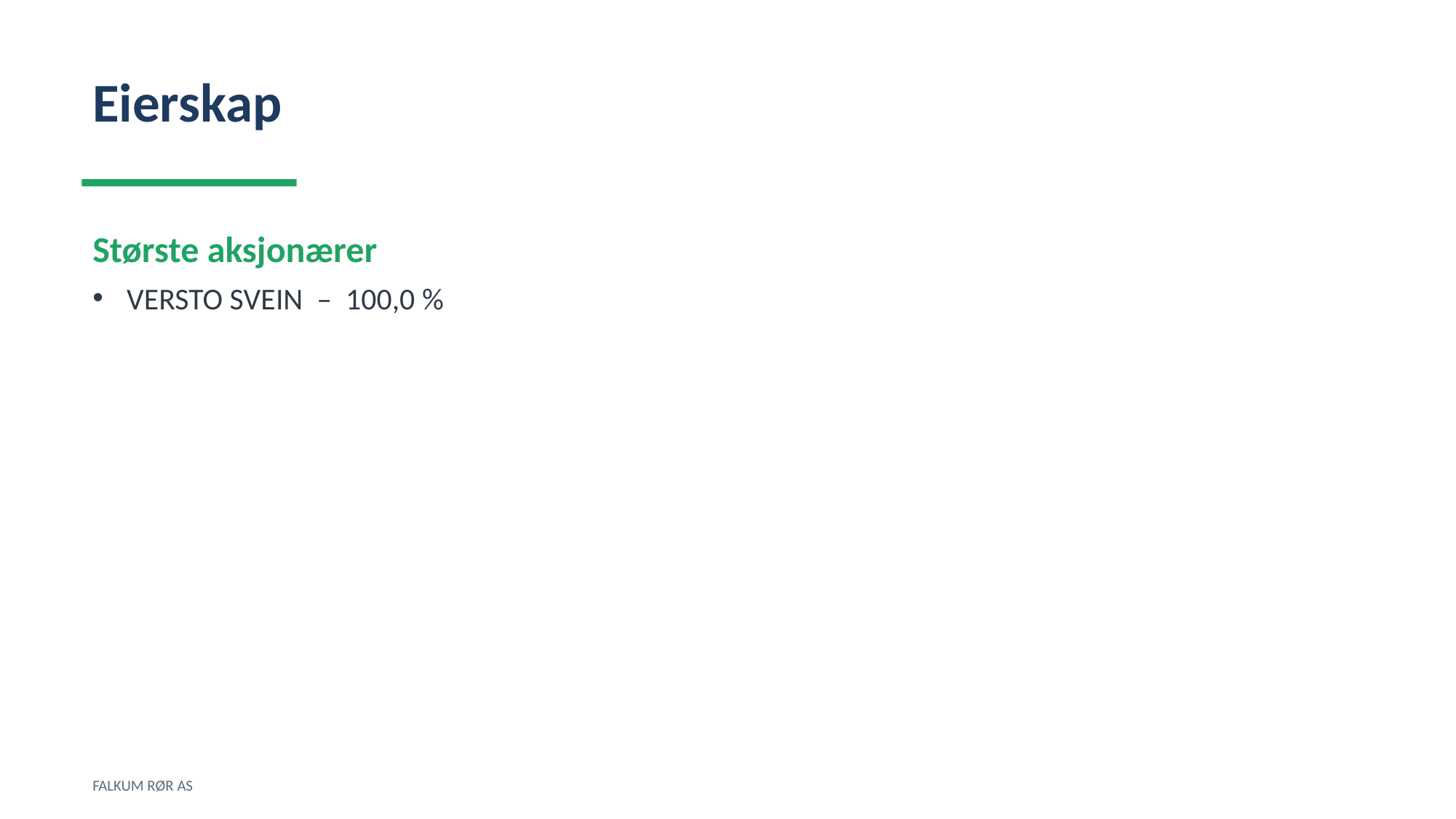

Eierskap

Største aksjonærer
VERSTO SVEIN  –  100,0 %
FALKUM RØR AS